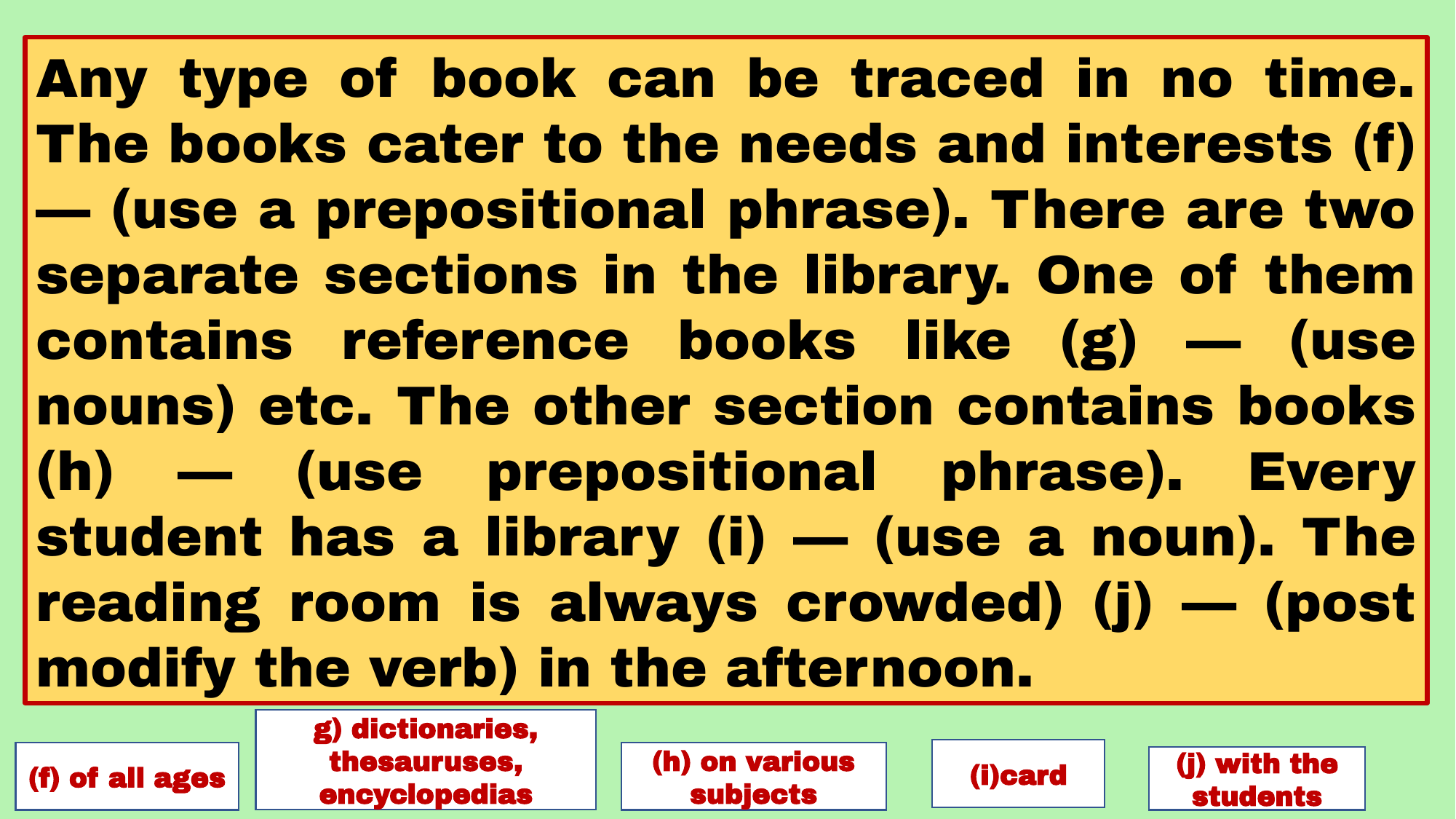

Any type of book can be traced in no time. The books cater to the needs and interests (f) — (use a prepositional phrase). There are two separate sections in the library. One of them contains reference books like (g) — (use nouns) etc. The other section contains books (h) — (use prepositional phrase). Every student has a library (i) — (use a noun). The reading room is always crowded) (j) — (post modify the verb) in the afternoon.
g) dictionaries, thesauruses, encyclopedias
(i)card
(f) of all ages
(h) on various subjects
(j) with the students